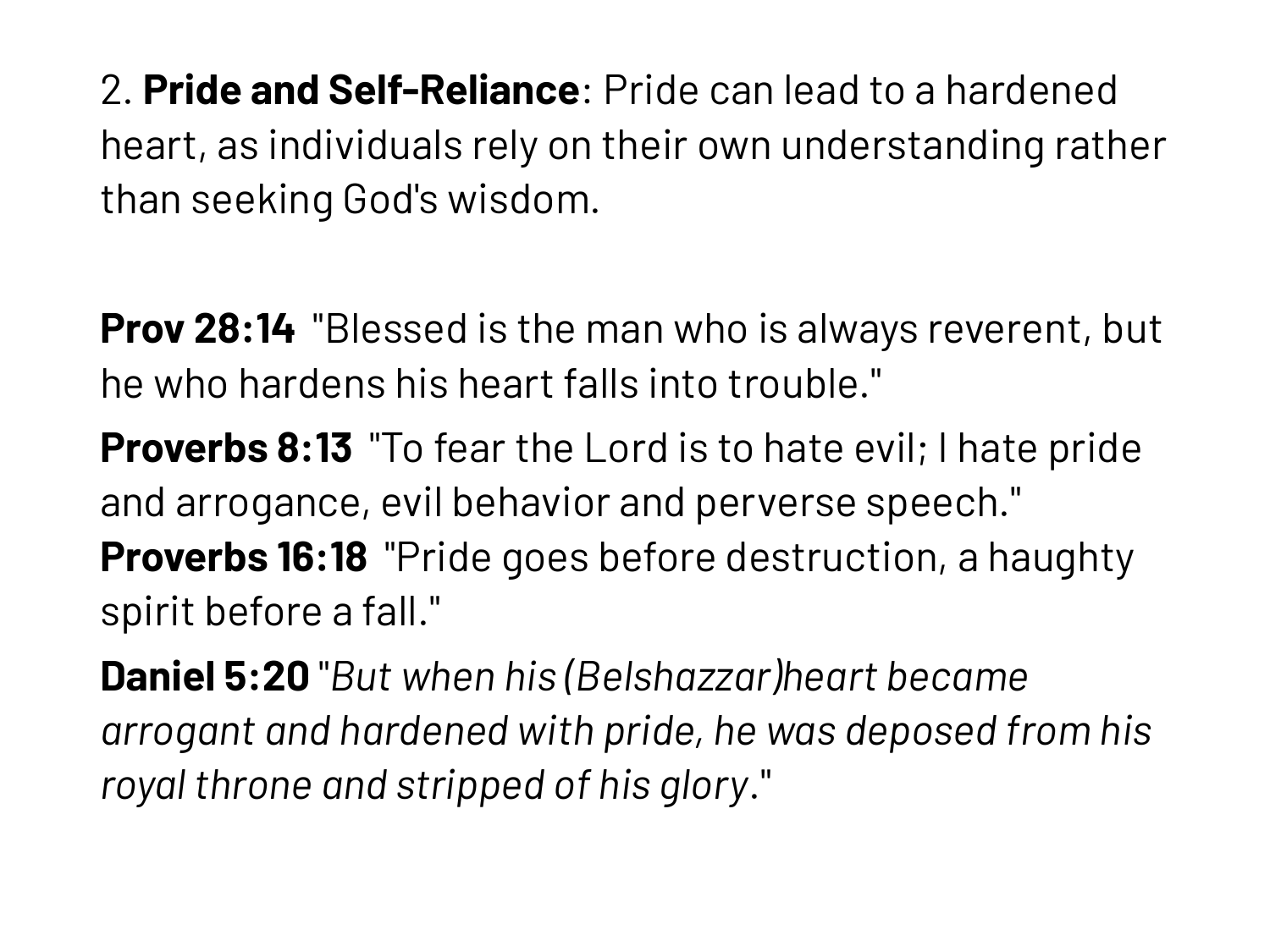

#
2. Pride and Self-Reliance: Pride can lead to a hardened heart, as individuals rely on their own understanding rather than seeking God's wisdom.

Prov 28:14  "Blessed is the man who is always reverent, but he who hardens his heart falls into trouble."
Proverbs 8:13  "To fear the Lord is to hate evil; I hate pride and arrogance, evil behavior and perverse speech."   Proverbs 16:18  "Pride goes before destruction, a haughty spirit before a fall."
Daniel 5:20 "But when his (Belshazzar)heart became arrogant and hardened with pride, he was deposed from his royal throne and stripped of his glory."